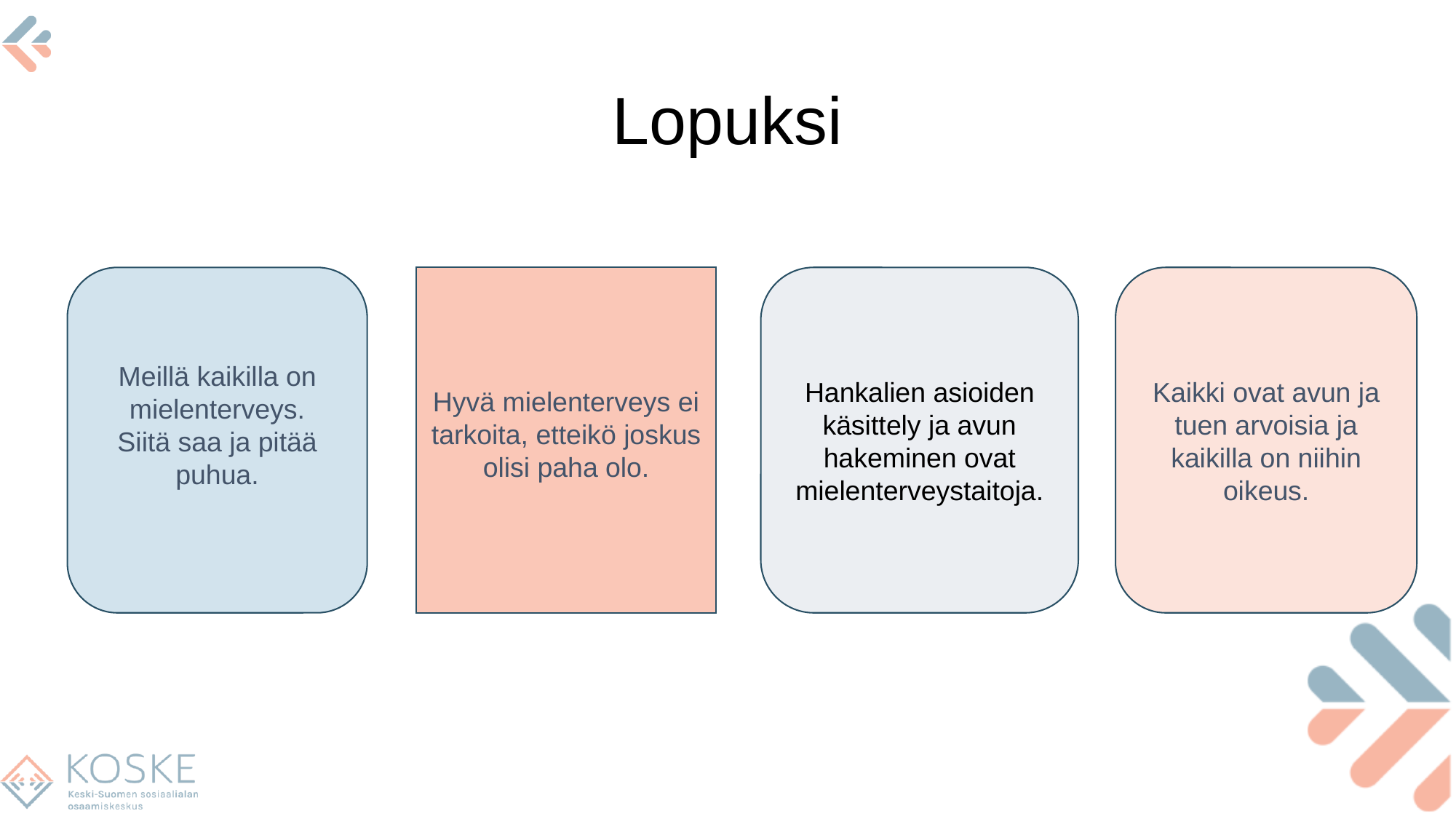

# Lopuksi

Hyvä mielenterveys ei tarkoita, etteikö joskus olisi paha olo.

Hankalien asioiden käsittely ja avun hakeminen ovat
mielenterveystaitoja.

Kaikki ovat avun ja tuen arvoisia ja kaikilla on niihin oikeus.
Meillä kaikilla on mielenterveys. Siitä saa ja pitää puhua.